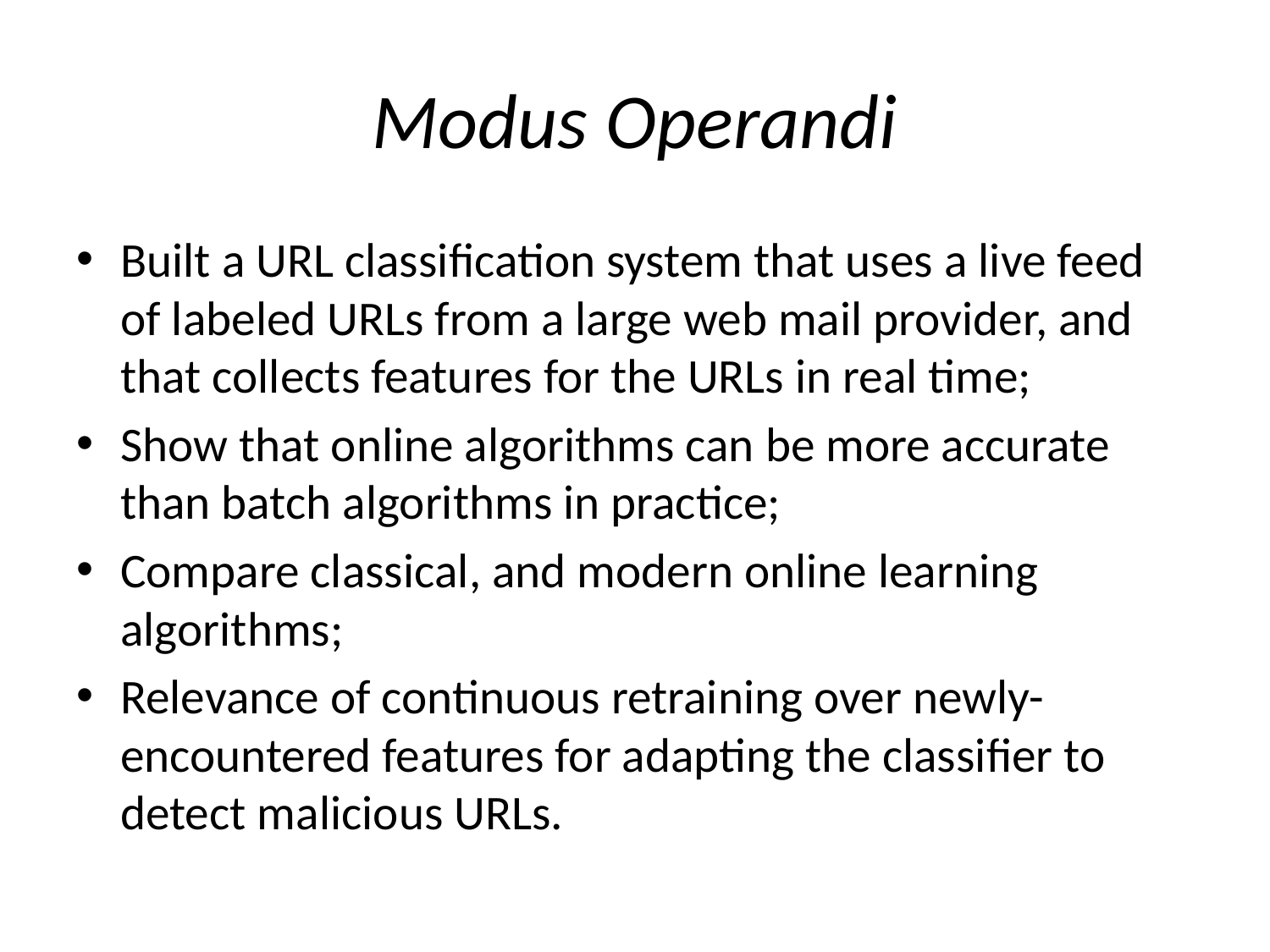

# Modus Operandi
Built a URL classification system that uses a live feed of labeled URLs from a large web mail provider, and that collects features for the URLs in real time;
Show that online algorithms can be more accurate than batch algorithms in practice;
Compare classical, and modern online learning algorithms;
Relevance of continuous retraining over newly-encountered features for adapting the classifier to detect malicious URLs.